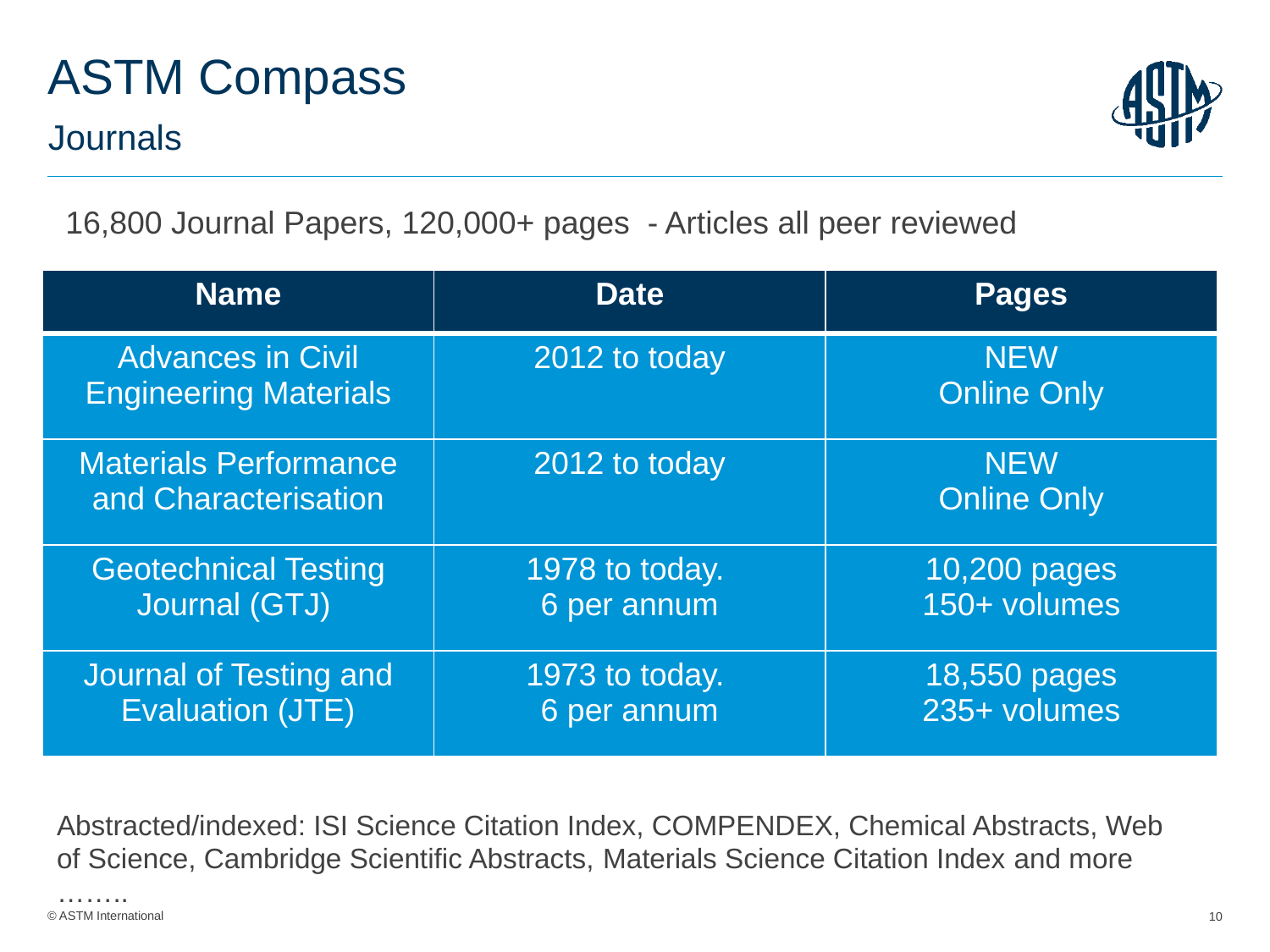

ASTM Compass
Journals
16,800 Journal Papers, 120,000+ pages  - Articles all peer reviewed
| Name | Date | Pages |
| --- | --- | --- |
| Advances in Civil Engineering Materials | 2012 to today | NEW Online Only |
| Materials Performance and Characterisation | 2012 to today | NEW Online Only |
| Geotechnical Testing Journal (GTJ) | 1978 to today. 6 per annum | 10,200 pages 150+ volumes |
| Journal of Testing and Evaluation (JTE) | 1973 to today. 6 per annum | 18,550 pages 235+ volumes |
Abstracted/indexed: ISI Science Citation Index, COMPENDEX, Chemical Abstracts, Web of Science, Cambridge Scientific Abstracts, Materials Science Citation Index and more ……..

10